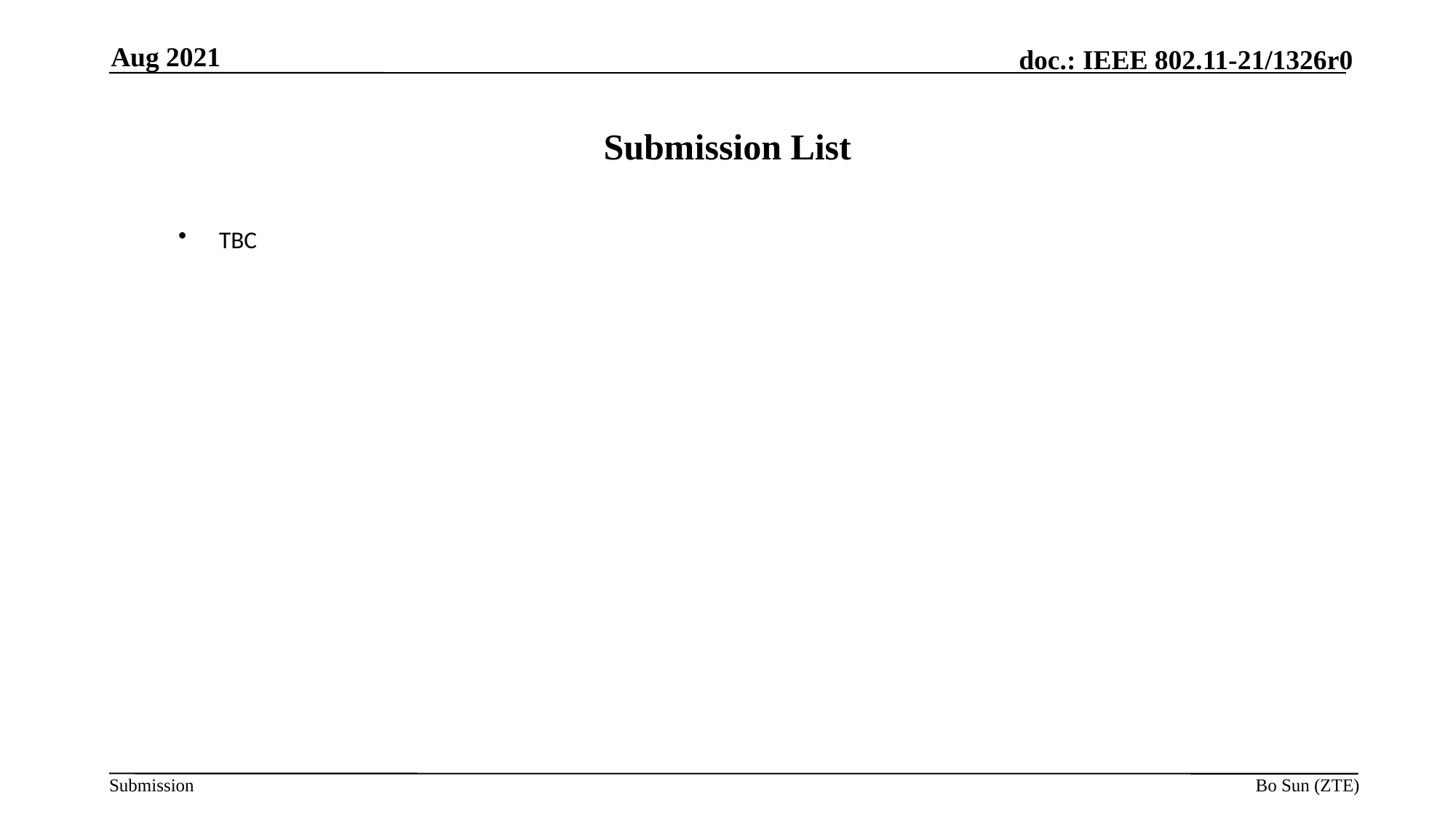

Aug 2021
# Submission List
TBC
Bo Sun (ZTE)